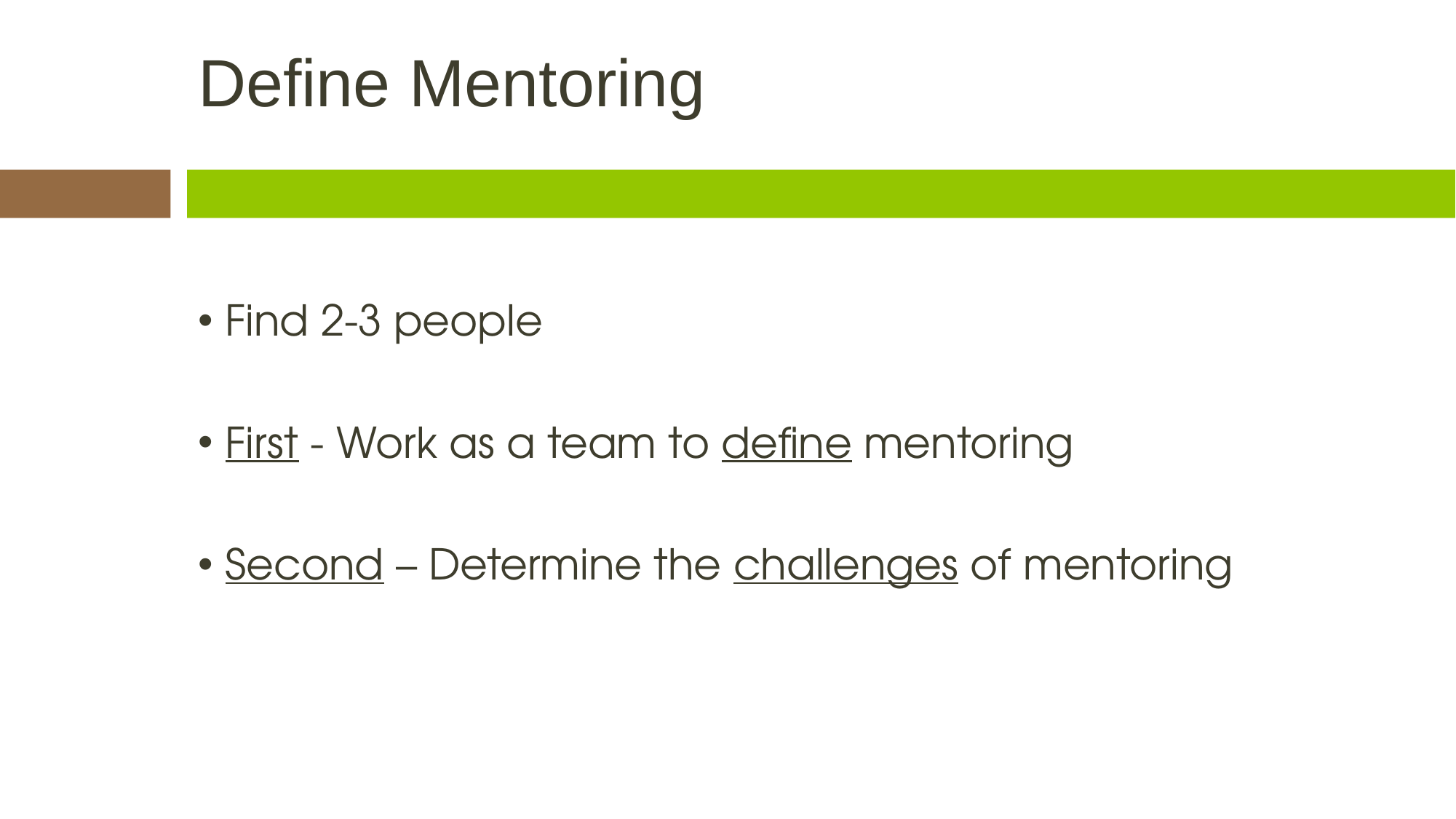

# Define Mentoring

Find 2-3 people

First - Work as a team to define mentoring

Second – Determine the challenges of mentoring